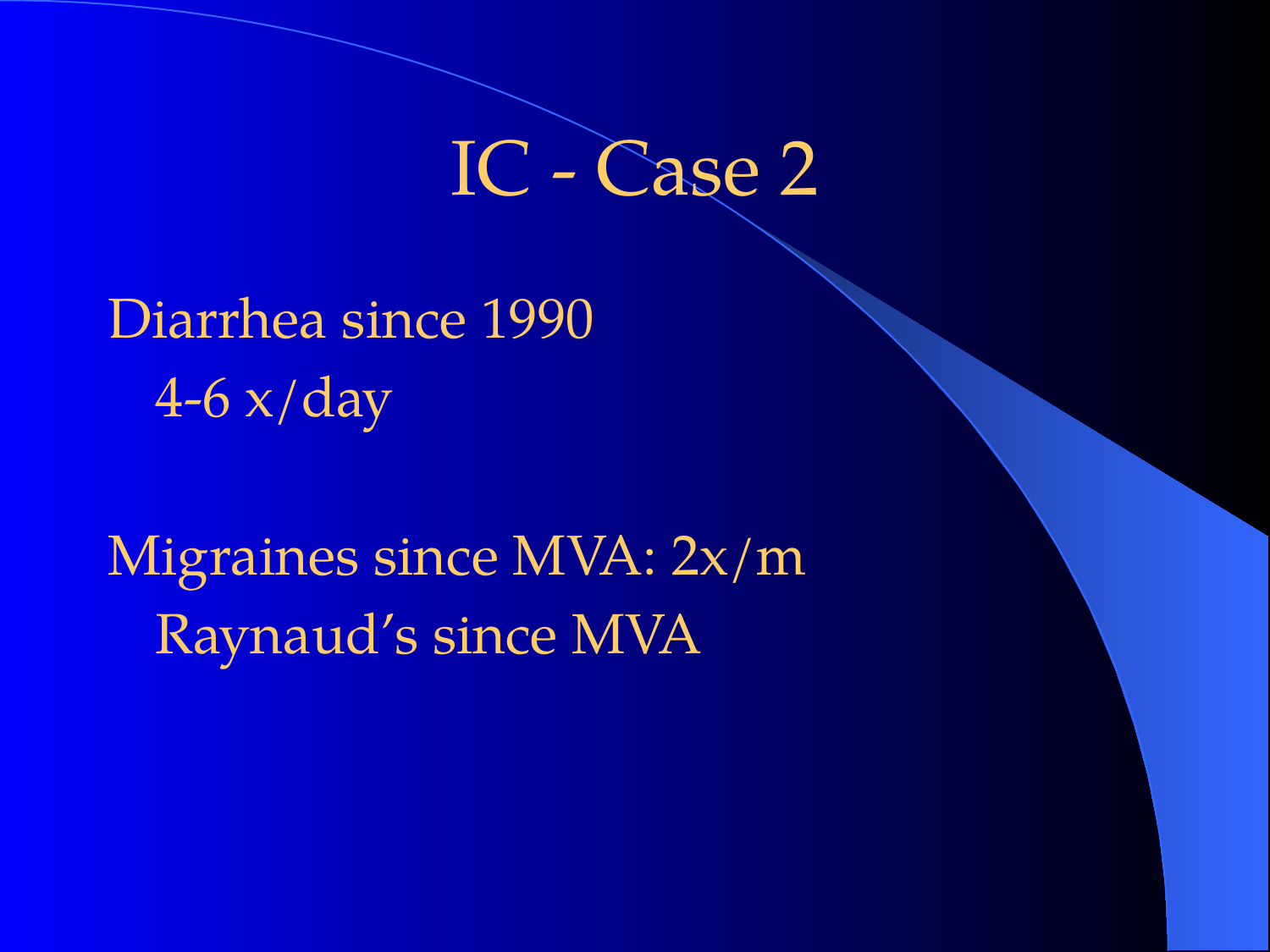

# IC - Case 2
Diarrhea since 1990
	4-6 x/day

Migraines since MVA: 2x/m
	Raynaud’s since MVA